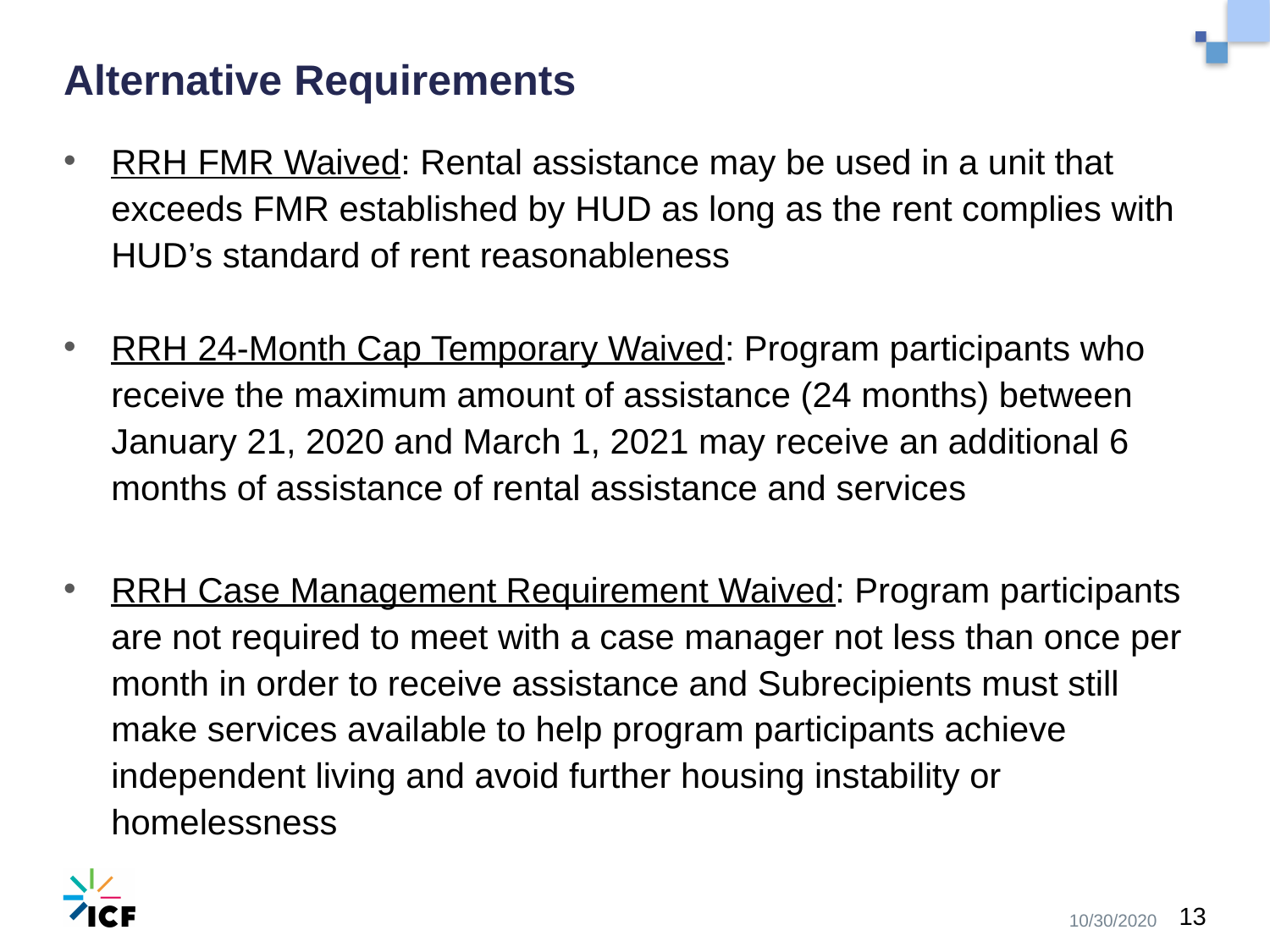

# Alternative Requirements
RRH FMR Waived: Rental assistance may be used in a unit that exceeds FMR established by HUD as long as the rent complies with HUD’s standard of rent reasonableness

RRH 24-Month Cap Temporary Waived: Program participants who receive the maximum amount of assistance (24 months) between January 21, 2020 and March 1, 2021 may receive an additional 6 months of assistance of rental assistance and services

RRH Case Management Requirement Waived: Program participants are not required to meet with a case manager not less than once per month in order to receive assistance and Subrecipients must still make services available to help program participants achieve independent living and avoid further housing instability or homelessness

10/30/2020
13